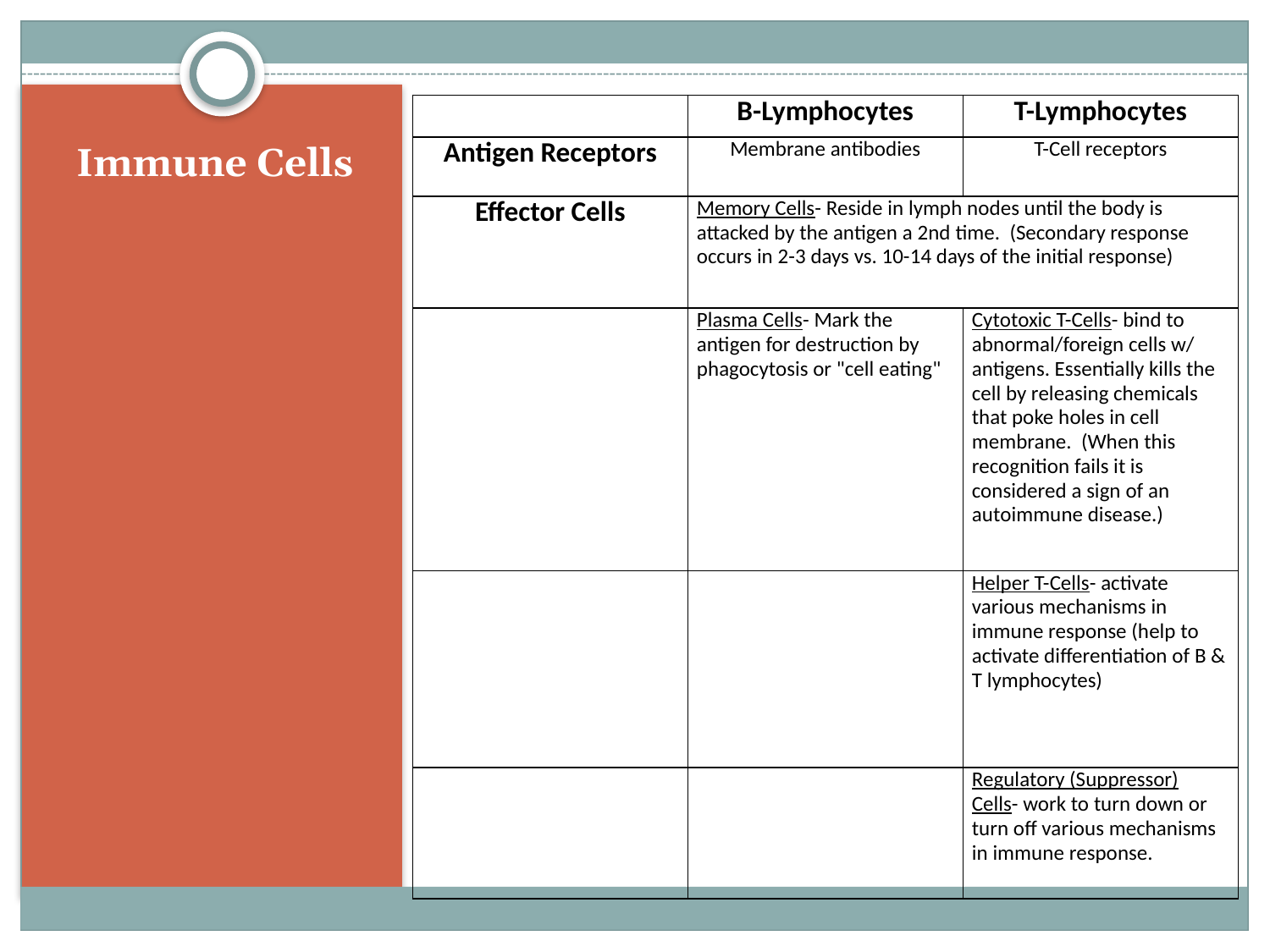

# Immune Cells
|  | B-Lymphocytes | T-Lymphocytes |
| --- | --- | --- |
| Antigen Receptors | Membrane antibodies | T-Cell receptors |
| Effector Cells | Memory Cells- Reside in lymph nodes until the body is attacked by the antigen a 2nd time. (Secondary response occurs in 2-3 days vs. 10-14 days of the initial response) |  |
|  | Plasma Cells- Mark the antigen for destruction by phagocytosis or "cell eating" | Cytotoxic T-Cells- bind to abnormal/foreign cells w/ antigens. Essentially kills the cell by releasing chemicals that poke holes in cell membrane. (When this recognition fails it is considered a sign of an autoimmune disease.) |
|  |  | Helper T-Cells- activate various mechanisms in immune response (help to activate differentiation of B & T lymphocytes) |
|  |  | Regulatory (Suppressor) Cells- work to turn down or turn off various mechanisms in immune response. |